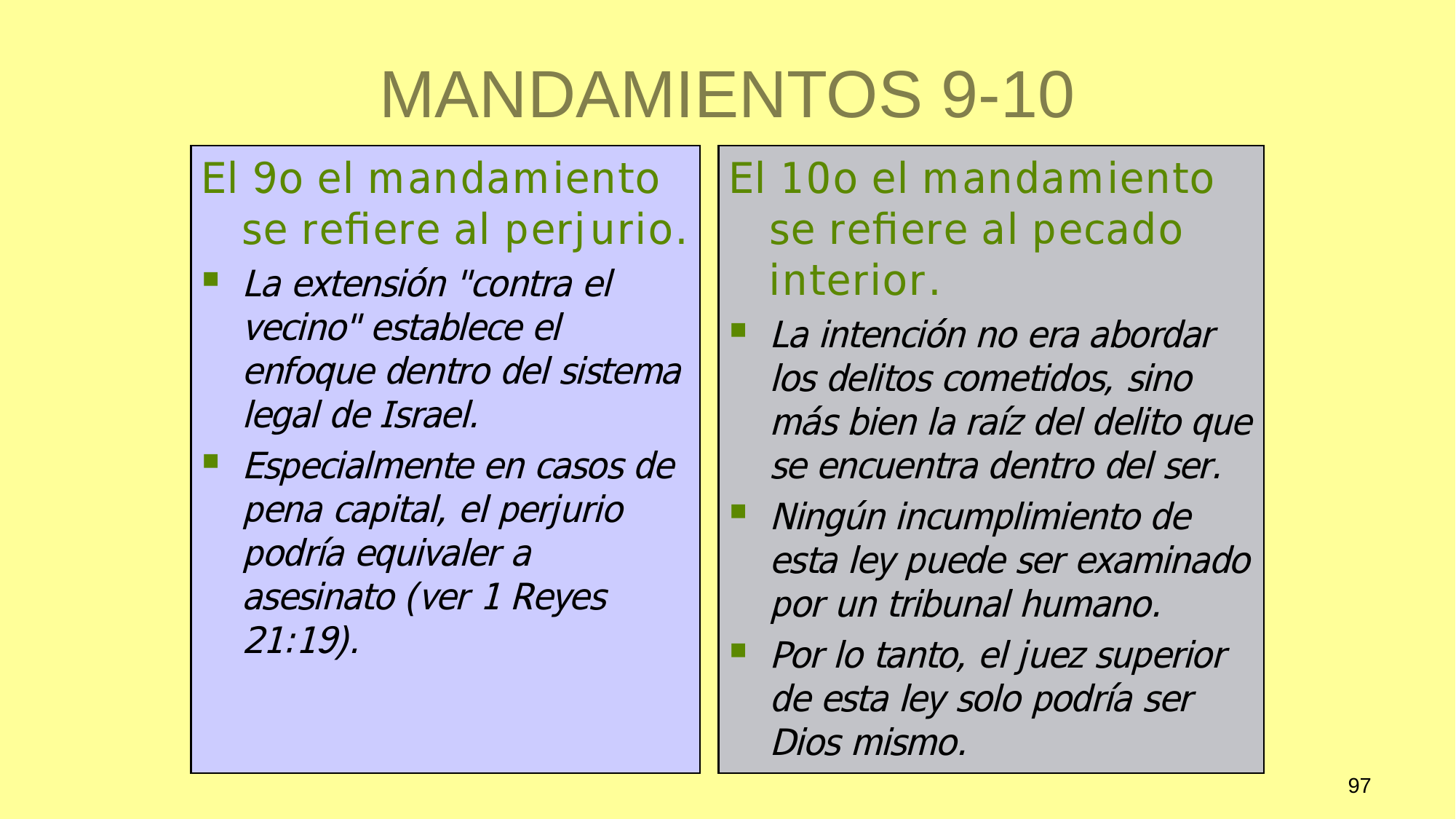

# MANDAMIENTOS 9-10
El 9o el mandamiento se refiere al perjurio.
La extensión "contra el vecino" establece el enfoque dentro del sistema legal de Israel.
Especialmente en casos de pena capital, el perjurio podría equivaler a asesinato (ver 1 Reyes 21:19).
El 10o el mandamiento se refiere al pecado interior.
La intención no era abordar los delitos cometidos, sino más bien la raíz del delito que se encuentra dentro del ser.
Ningún incumplimiento de esta ley puede ser examinado por un tribunal humano.
Por lo tanto, el juez superior de esta ley solo podría ser Dios mismo.
97